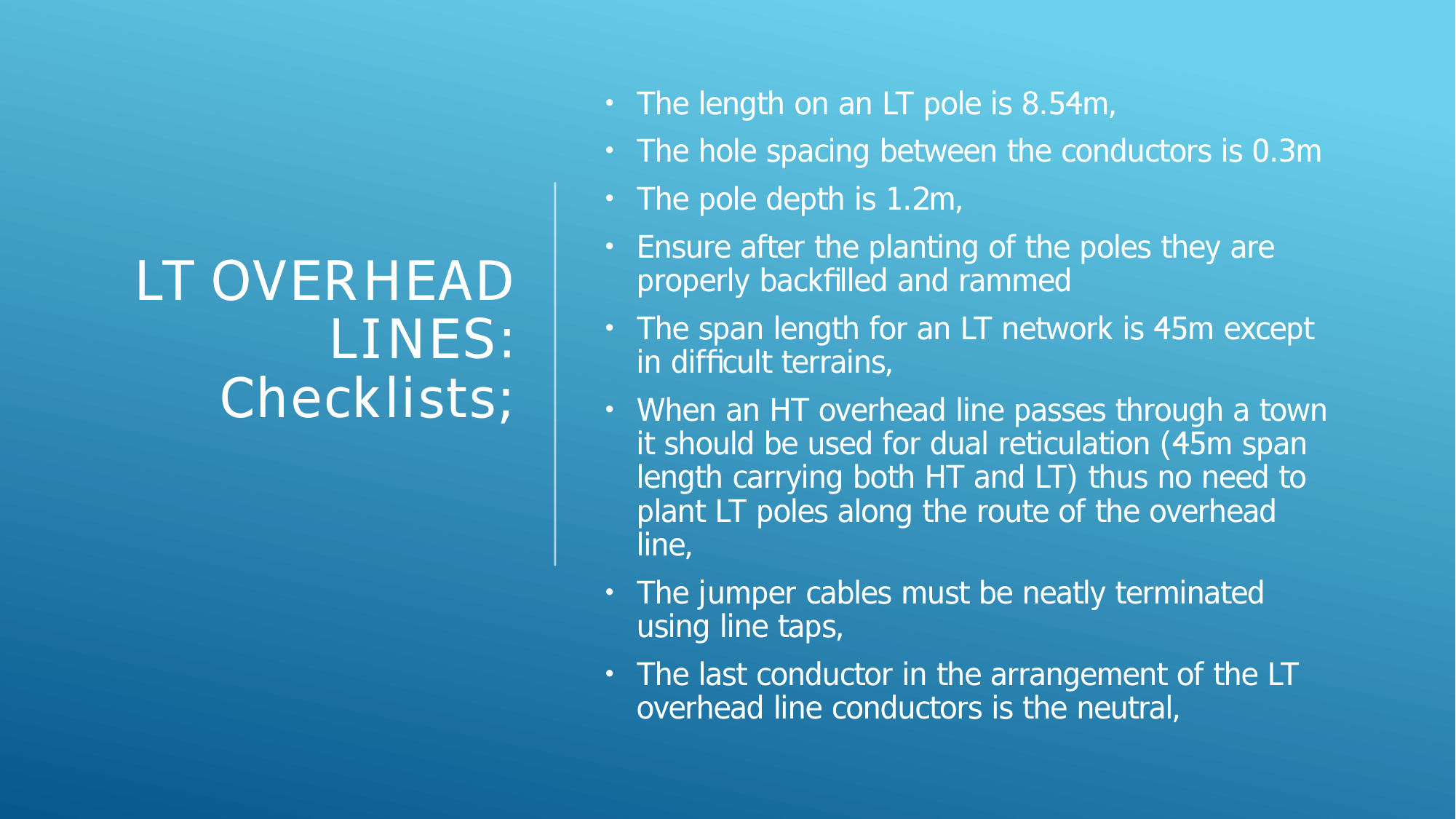

# LT overhead lines: Checklists;
The length on an LT pole is 8.54m,
The hole spacing between the conductors is 0.3m
The pole depth is 1.2m,
Ensure after the planting of the poles they are properly backfilled and rammed
The span length for an LT network is 45m except in difficult terrains,
When an HT overhead line passes through a town it should be used for dual reticulation (45m span length carrying both HT and LT) thus no need to plant LT poles along the route of the overhead line,
The jumper cables must be neatly terminated using line taps,
The last conductor in the arrangement of the LT overhead line conductors is the neutral,